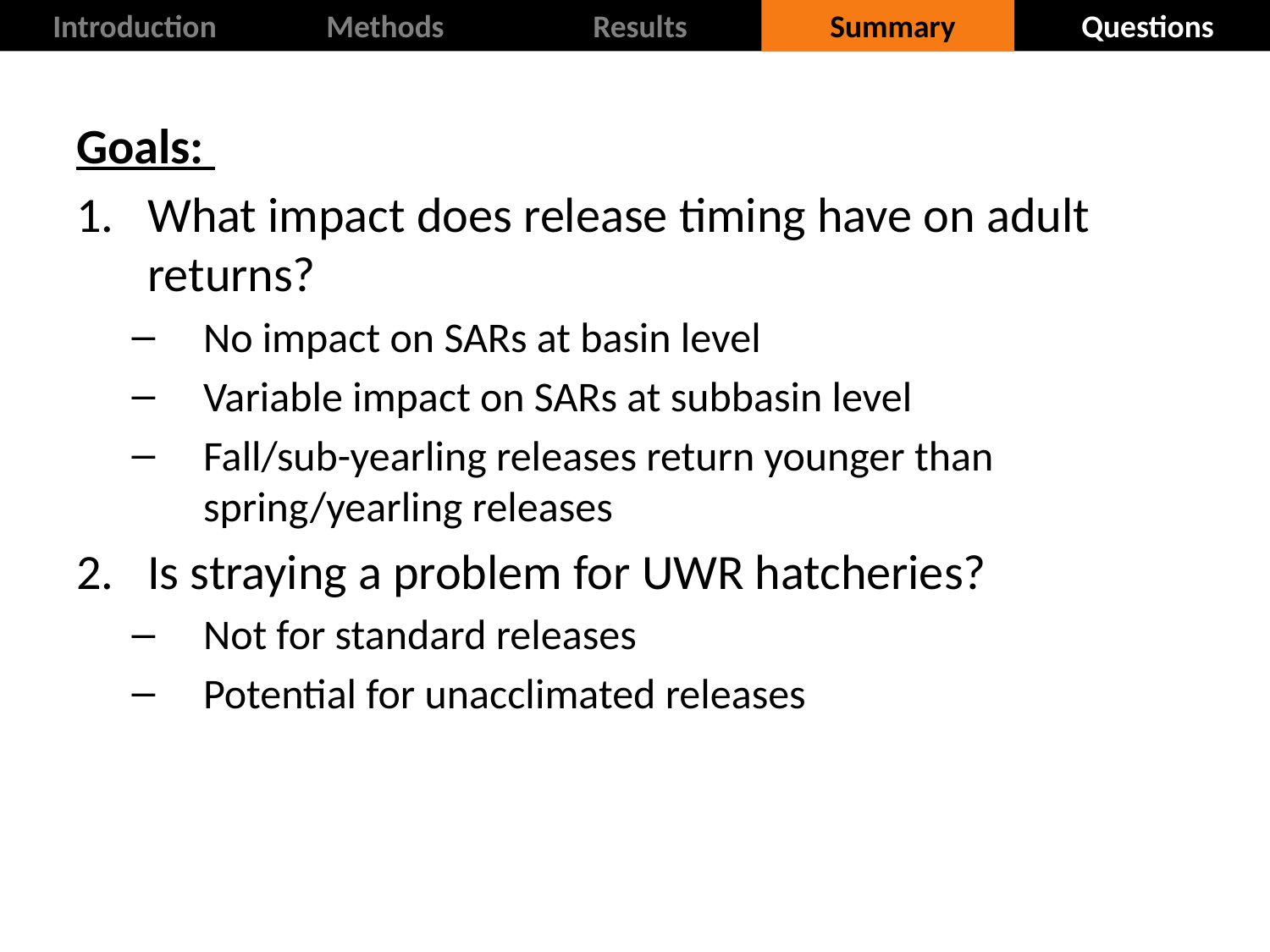

Introduction
Methods
Results
Summary
Questions

Goals:
What impact does release timing have on adult returns?
No impact on SARs at basin level
Variable impact on SARs at subbasin level
Fall/sub-yearling releases return younger than spring/yearling releases
Is straying a problem for UWR hatcheries?
Not for standard releases
Potential for unacclimated releases